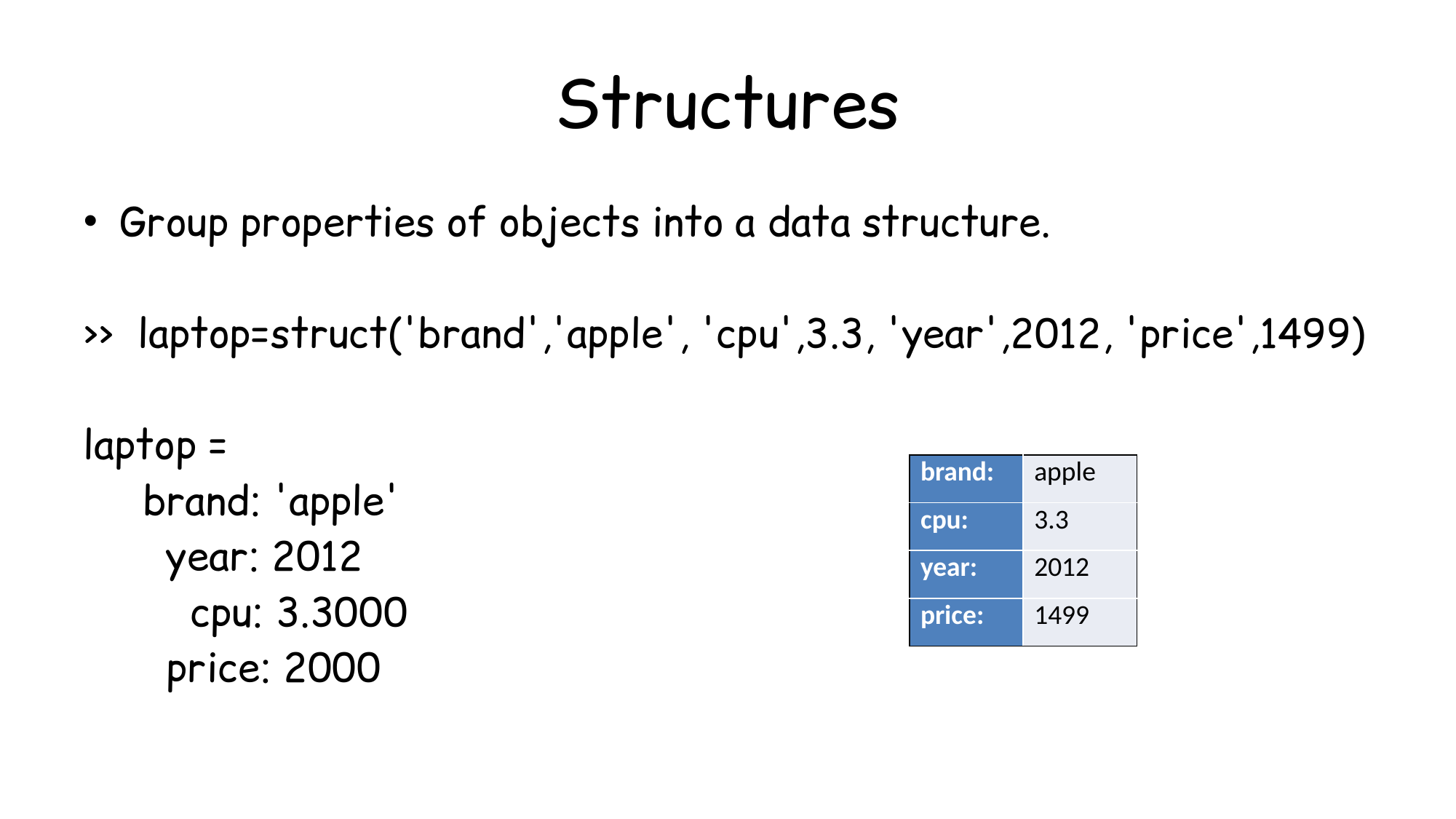

# Structures
Group properties of objects into a data structure.

>>  laptop=struct('brand','apple', 'cpu',3.3, 'year',2012, 'price',1499)

laptop =
     brand: 'apple'
       year: 2012
         cpu: 3.3000
       price: 2000

| brand: | apple |
| --- | --- |
| cpu: | 3.3 |
| year: | 2012 |
| price: | 1499 |